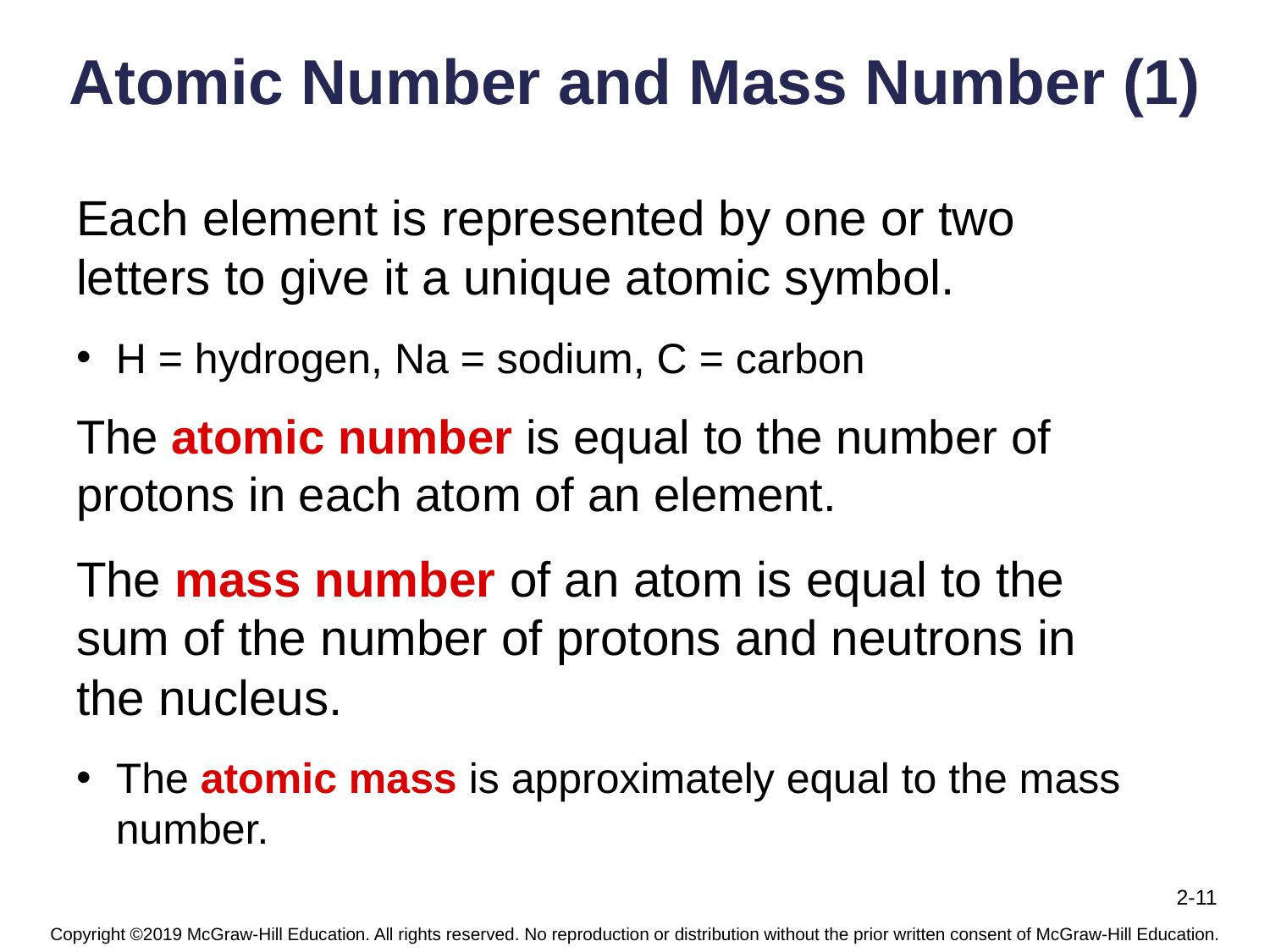

# Atomic Number and Mass Number (1)
Each element is represented by one or two letters to give it a unique atomic symbol.
H = hydrogen, Na = sodium, C = carbon
The atomic number is equal to the number of protons in each atom of an element.
The mass number of an atom is equal to the sum of the number of protons and neutrons in the nucleus.
The atomic mass is approximately equal to the mass number.